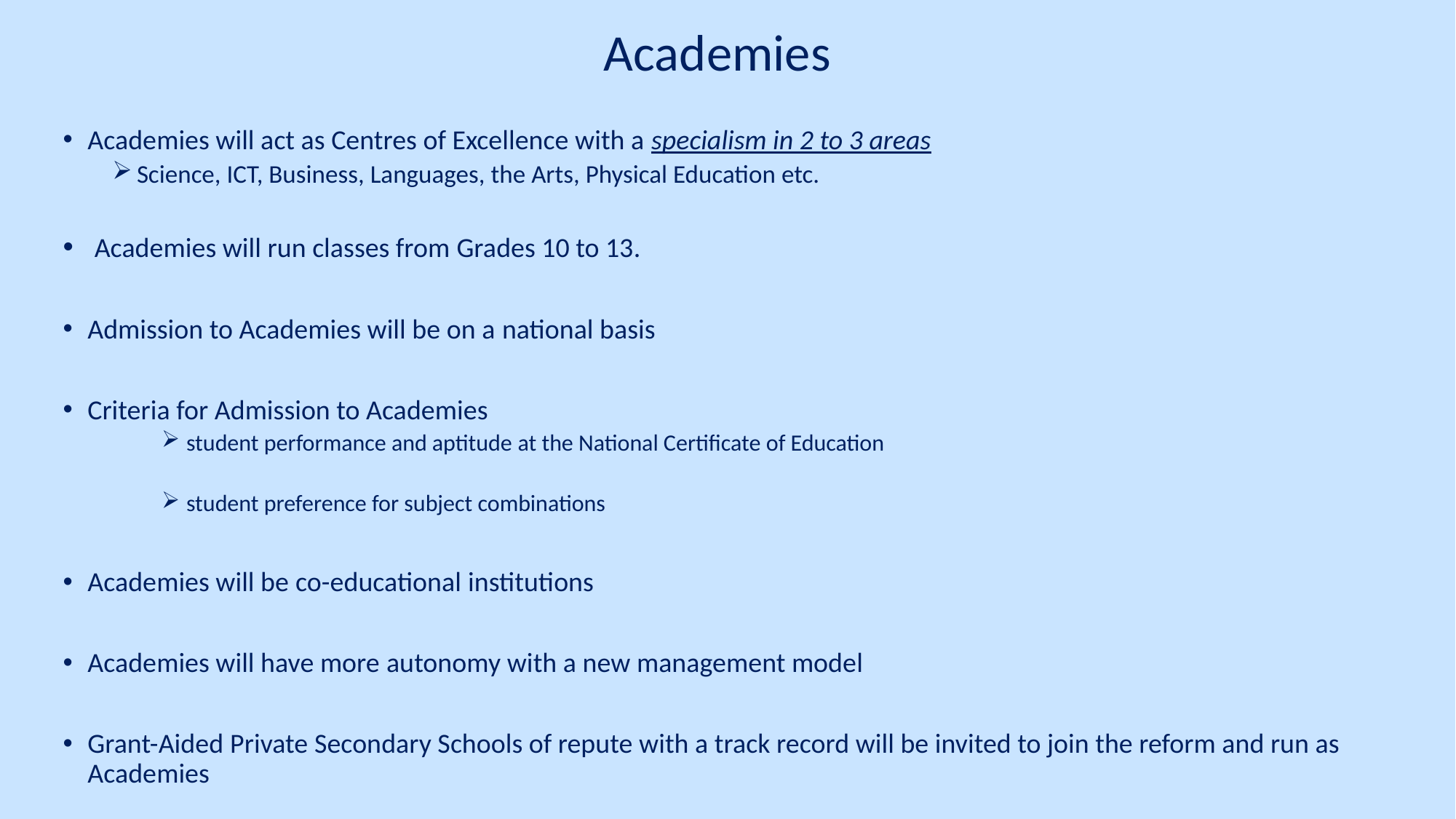

# Academies

Academies will act as Centres of Excellence with a specialism in 2 to 3 areas
Science, ICT, Business, Languages, the Arts, Physical Education etc.

 Academies will run classes from Grades 10 to 13.

Admission to Academies will be on a national basis

Criteria for Admission to Academies
student performance and aptitude at the National Certificate of Education

student preference for subject combinations

Academies will be co-educational institutions

Academies will have more autonomy with a new management model

Grant-Aided Private Secondary Schools of repute with a track record will be invited to join the reform and run as Academies